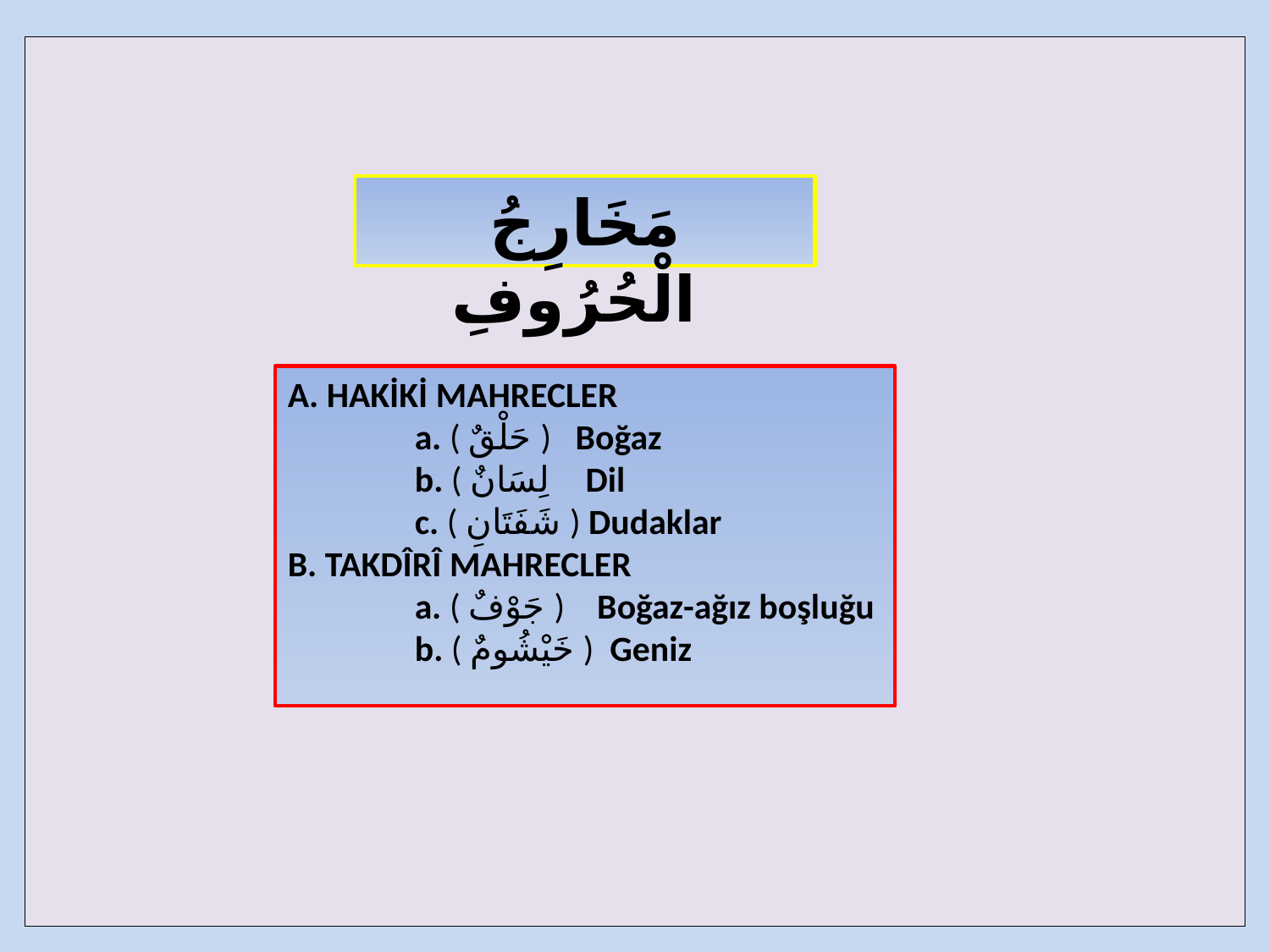

|  |
| --- |
مَخَارِجُ الْحُرُوفِ
A. HAKİKİ MAHRECLER
	a. ( حَلْقٌ )   Boğaz
	b. ( لِسَانٌ    Dil
	c. ( شَفَتَانِ ) Dudaklar
B. TAKDÎRÎ MAHRECLER
	a. ( جَوْفٌ )    Boğaz-ağız boşluğu
	b. ( خَيْشُومٌ )  Geniz